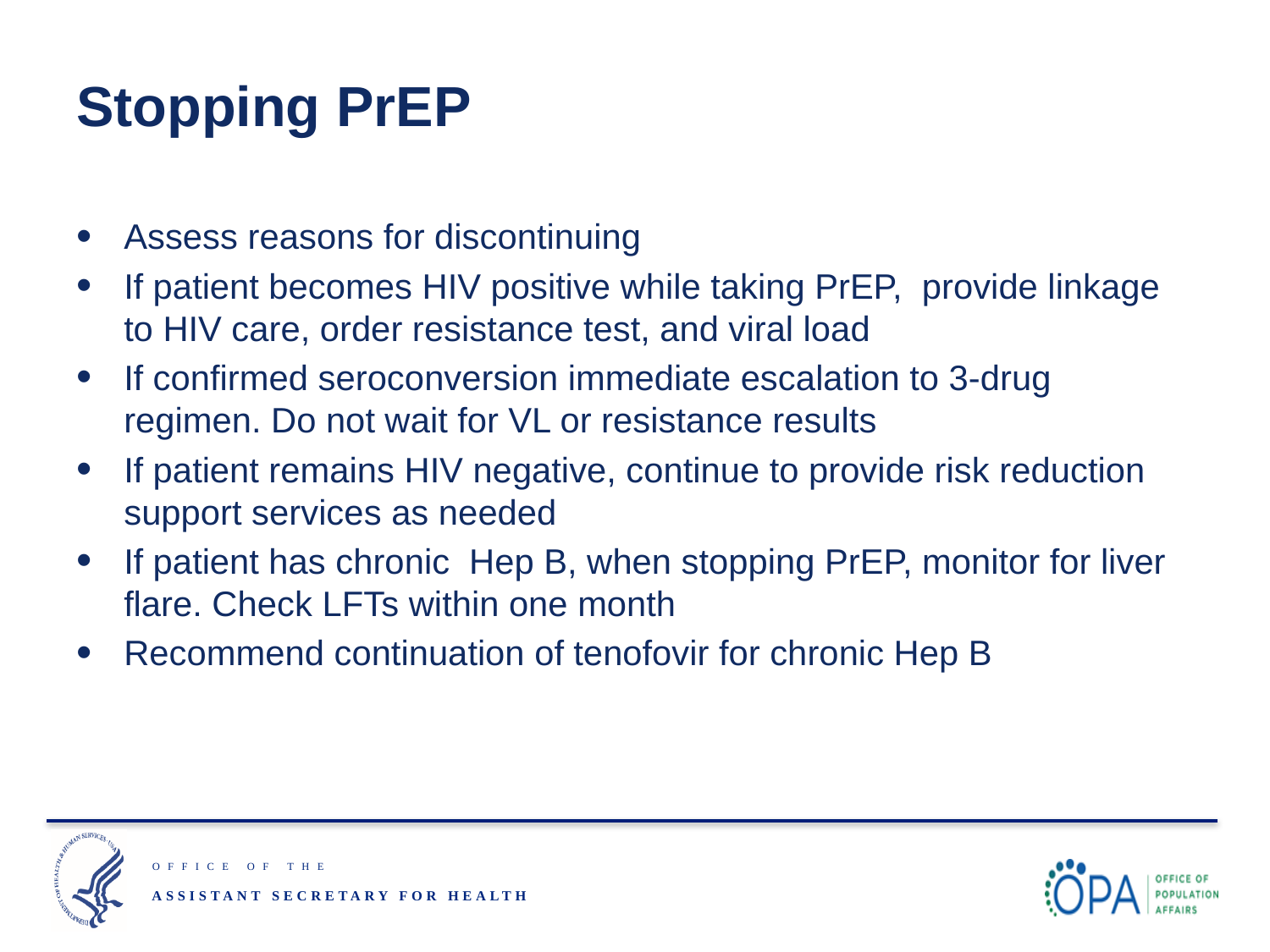

# Stopping PrEP
Assess reasons for discontinuing
If patient becomes HIV positive while taking PrEP,  provide linkage to HIV care, order resistance test, and viral load
If confirmed seroconversion immediate escalation to 3-drug regimen. Do not wait for VL or resistance results
If patient remains HIV negative, continue to provide risk reduction support services as needed
If patient has chronic  Hep B, when stopping PrEP, monitor for liver flare. Check LFTs within one month
Recommend continuation of tenofovir for chronic Hep B